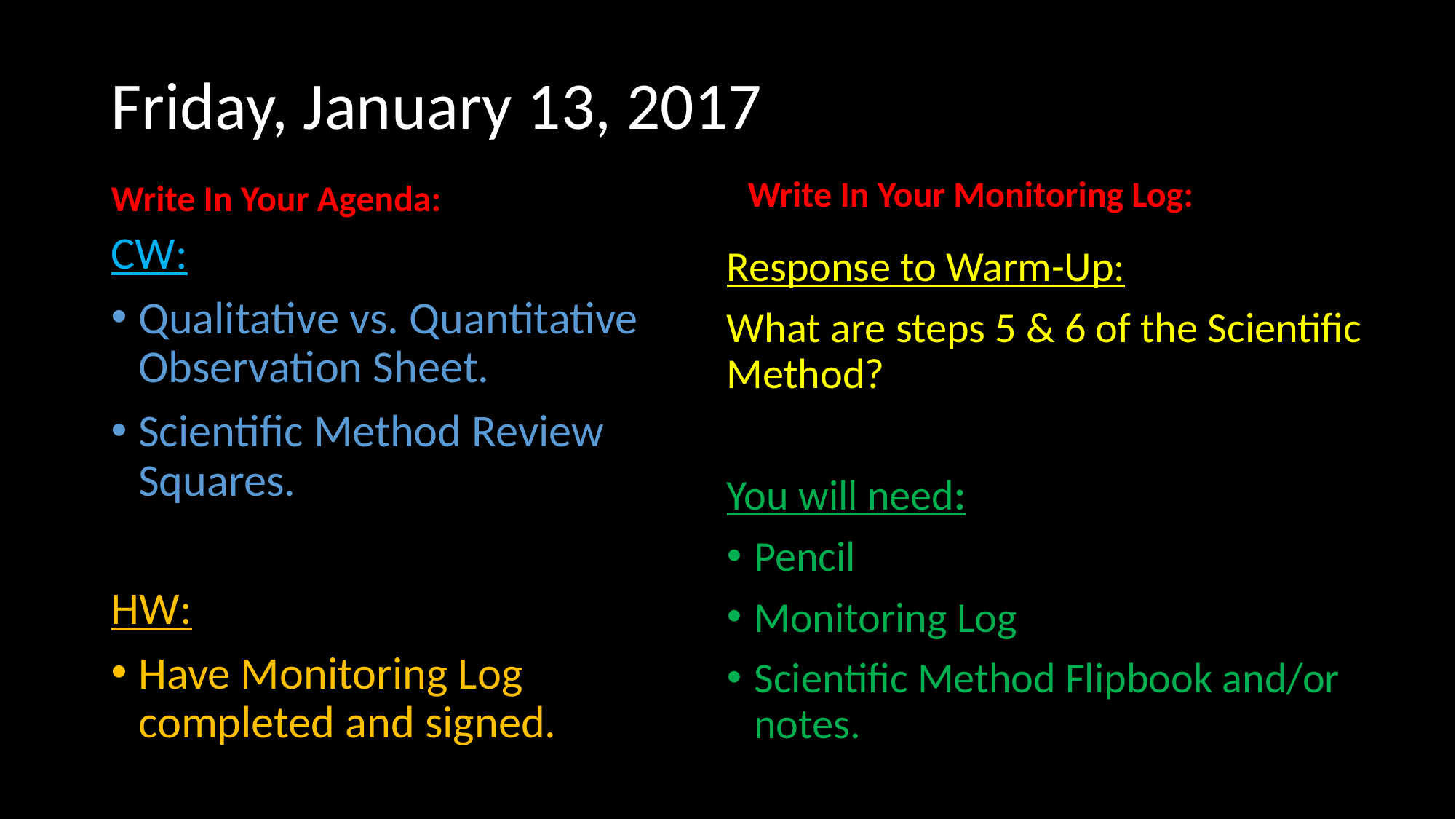

# Friday, January 13, 2017
Write In Your Agenda:
Write In Your Monitoring Log:
CW:
Qualitative vs. Quantitative Observation Sheet.
Scientific Method Review Squares.

HW:
Have Monitoring Log completed and signed.
Response to Warm-Up:
What are steps 5 & 6 of the Scientific Method?

You will need:
Pencil
Monitoring Log
Scientific Method Flipbook and/or notes.